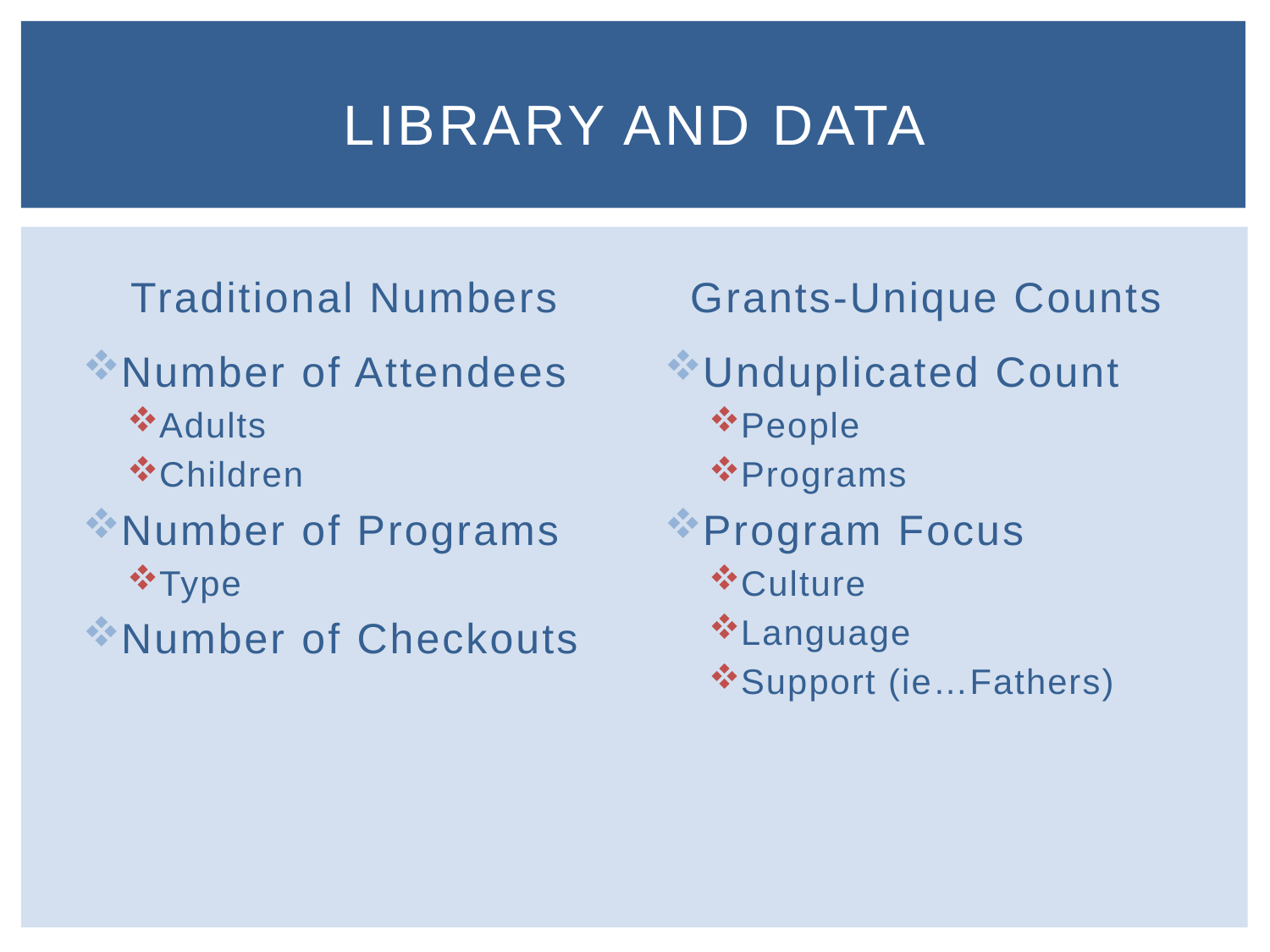

# Library and data
Traditional Numbers
Grants-Unique Counts
Number of Attendees
Adults
Children
Number of Programs
Type
Number of Checkouts

Unduplicated Count
People
Programs
Program Focus
Culture
Language
Support (ie…Fathers)